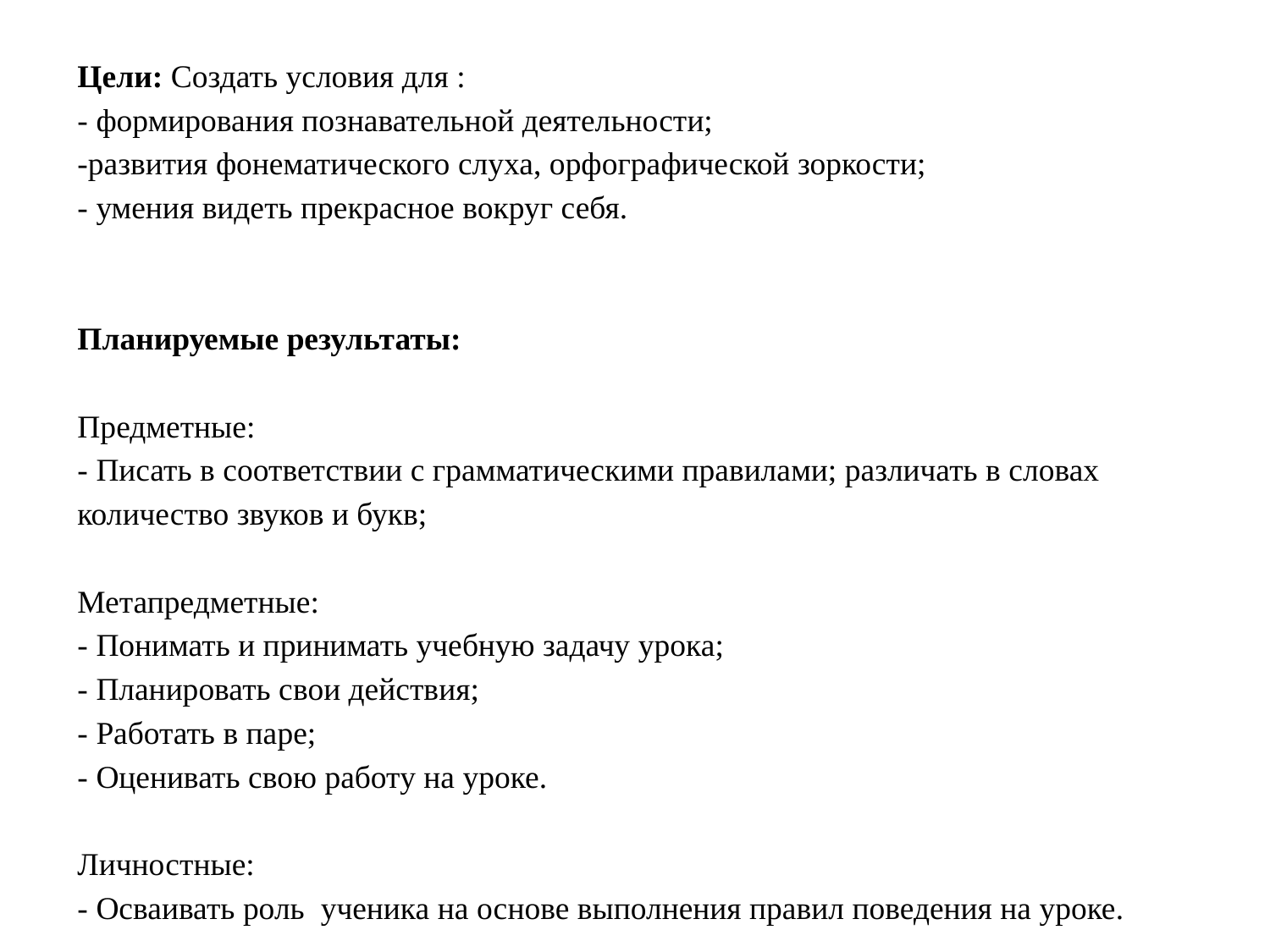

Цели: Создать условия для :
- формирования познавательной деятельности;
-развития фонематического слуха, орфографической зоркости;
- умения видеть прекрасное вокруг себя.

Планируемые результаты:

Предметные:
- Писать в соответствии с грамматическими правилами; различать в словах количество звуков и букв;

Метапредметные:
- Понимать и принимать учебную задачу урока;
- Планировать свои действия;
- Работать в паре;
- Оценивать свою работу на уроке.

Личностные:
- Осваивать роль  ученика на основе выполнения правил поведения на уроке.